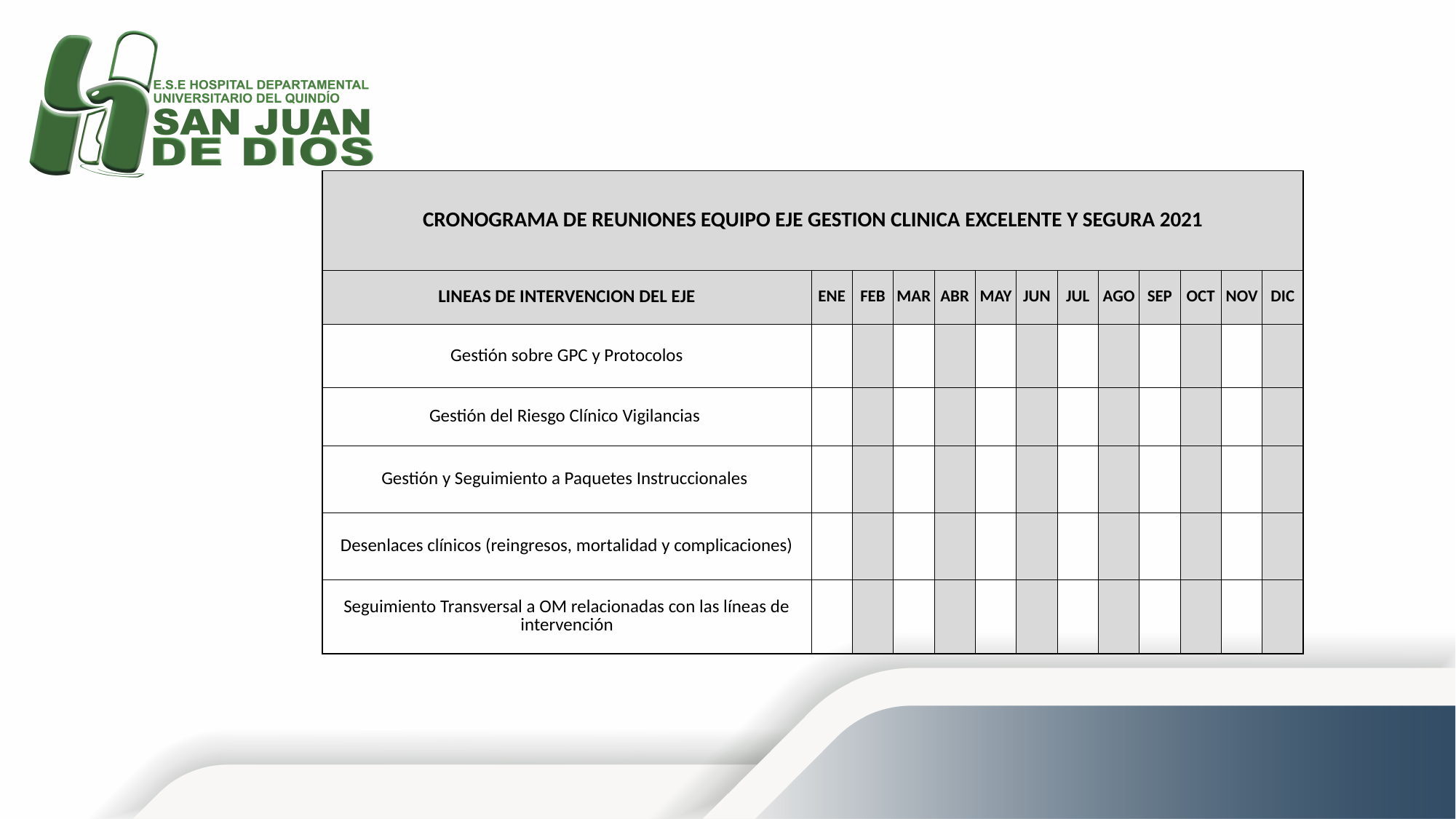

| CRONOGRAMA DE REUNIONES EQUIPO EJE GESTION CLINICA EXCELENTE Y SEGURA 2021 |  |  |  |  |  |  |  |  |  |  |  |  |
| --- | --- | --- | --- | --- | --- | --- | --- | --- | --- | --- | --- | --- |
| LINEAS DE INTERVENCION DEL EJE | ENE | FEB | MAR | ABR | MAY | JUN | JUL | AGO | SEP | OCT | NOV | DIC |
| Gestión sobre GPC y Protocolos |  |  |  |  |  |  |  |  |  |  |  |  |
| Gestión del Riesgo Clínico Vigilancias |  |  |  |  |  |  |  |  |  |  |  |  |
| Gestión y Seguimiento a Paquetes Instruccionales |  |  |  |  |  |  |  |  |  |  |  |  |
| Desenlaces clínicos (reingresos, mortalidad y complicaciones) |  |  |  |  |  |  |  |  |  |  |  |  |
| Seguimiento Transversal a OM relacionadas con las líneas de intervención |  |  |  |  |  |  |  |  |  |  |  |  |